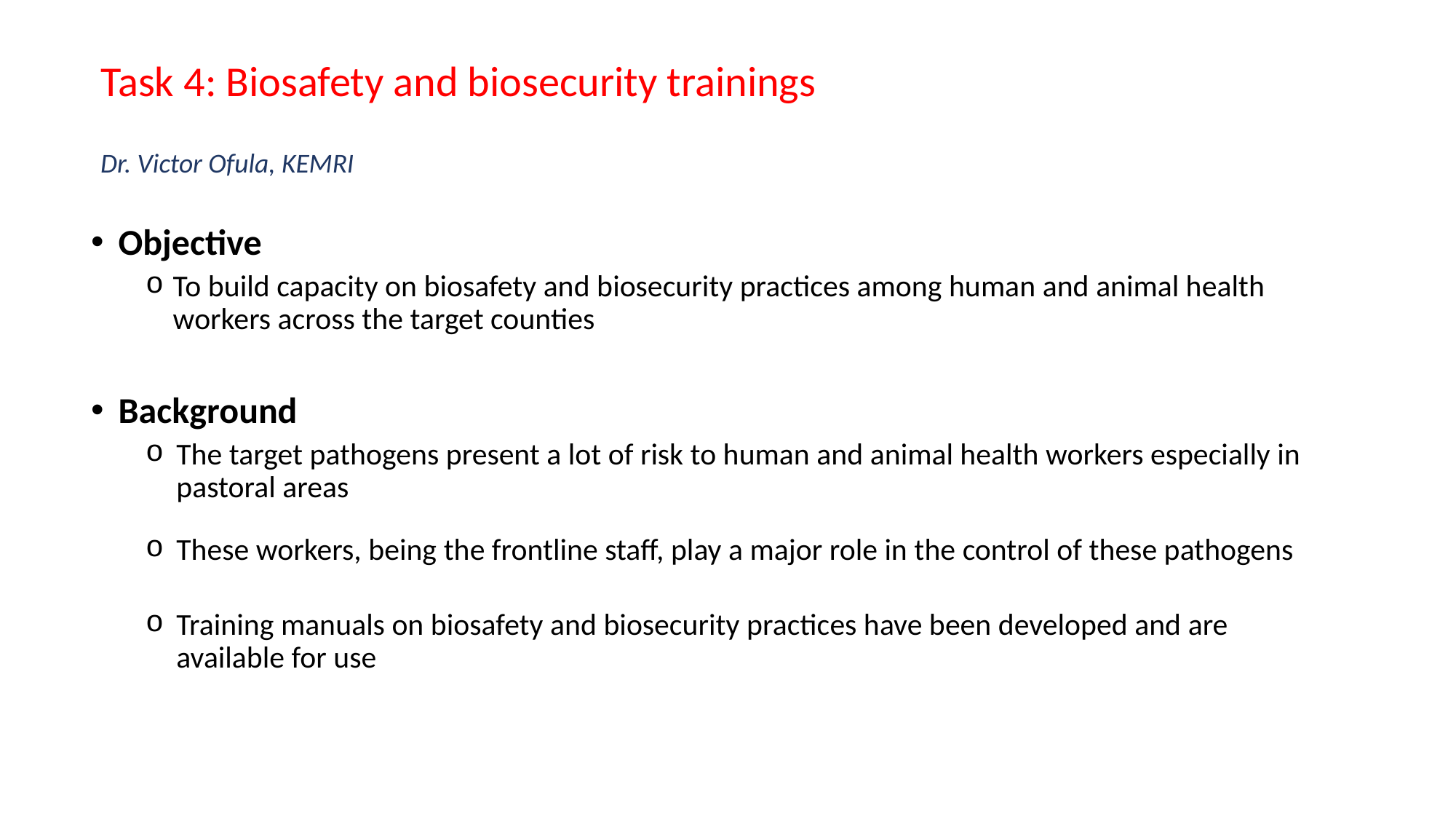

# Task 4: Biosafety and biosecurity trainings
Dr. Victor Ofula, KEMRI
Objective
To build capacity on biosafety and biosecurity practices among human and animal health workers across the target counties

Background
The target pathogens present a lot of risk to human and animal health workers especially in pastoral areas

These workers, being the frontline staff, play a major role in the control of these pathogens

Training manuals on biosafety and biosecurity practices have been developed and are available for use